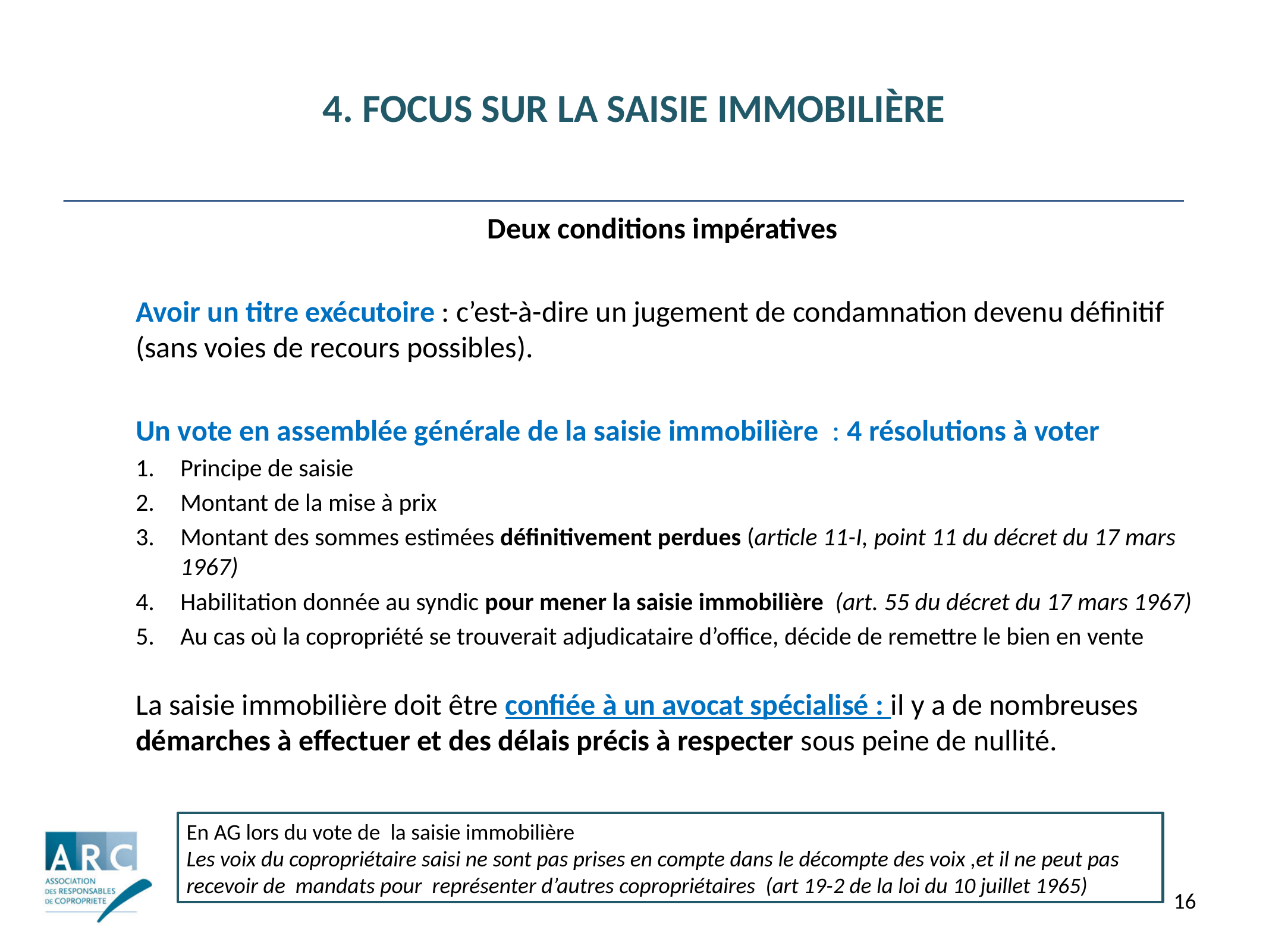

# 4. Focus sur la Saisie immobilière
Deux conditions impératives

Avoir un titre exécutoire : c’est-à-dire un jugement de condamnation devenu définitif (sans voies de recours possibles).

Un vote en assemblée générale de la saisie immobilière  : 4 résolutions à voter
Principe de saisie
Montant de la mise à prix
Montant des sommes estimées définitivement perdues (article 11-I, point 11 du décret du 17 mars 1967)
Habilitation donnée au syndic pour mener la saisie immobilière  (art. 55 du décret du 17 mars 1967)
Au cas où la copropriété se trouverait adjudicataire d’office, décide de remettre le bien en vente

La saisie immobilière doit être confiée à un avocat spécialisé : il y a de nombreuses démarches à effectuer et des délais précis à respecter sous peine de nullité.

En AG lors du vote de  la saisie immobilière
Les voix du copropriétaire saisi ne sont pas prises en compte dans le décompte des voix ,et il ne peut pas recevoir de  mandats pour  représenter d’autres copropriétaires  (art 19-2 de la loi du 10 juillet 1965)

16